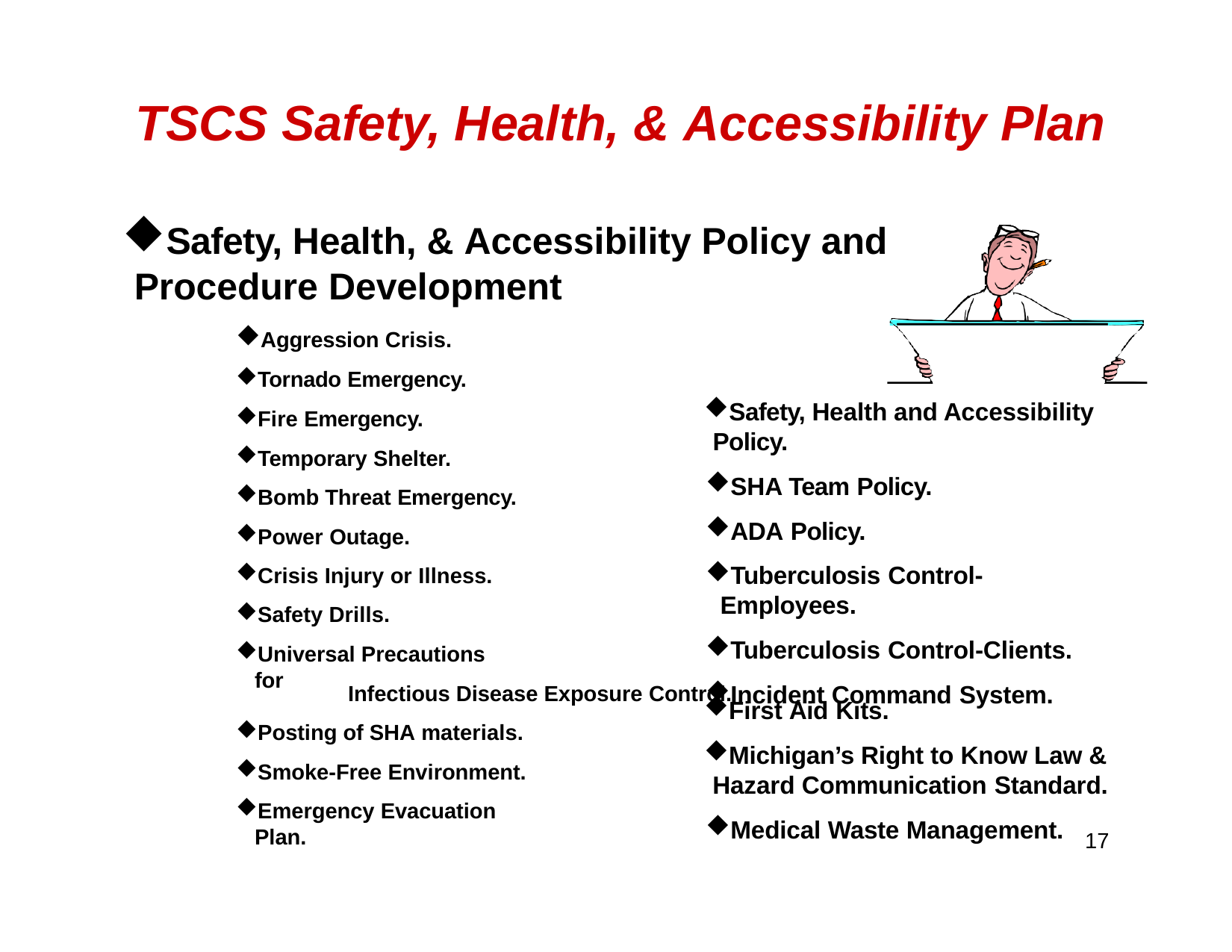

# TSCS Safety, Health, & Accessibility Plan
Safety, Health, & Accessibility Policy and  Procedure Development
Aggression Crisis.
Tornado Emergency.

Fire Emergency.
Temporary Shelter.
Bomb Threat Emergency.
Power Outage.
Crisis Injury or Illness.
Safety Drills.
Universal Precautions for
Safety, Health and Accessibility  Policy.
SHA Team Policy.
ADA Policy.
Tuberculosis Control-Employees.
Tuberculosis Control-Clients.
Incident Command System.
First Aid Kits.
Michigan’s Right to Know Law &  Hazard Communication Standard.
Infectious Disease Exposure Control.
Posting of SHA materials.
Smoke-Free Environment.
Emergency Evacuation Plan.
Medical Waste Management.
17